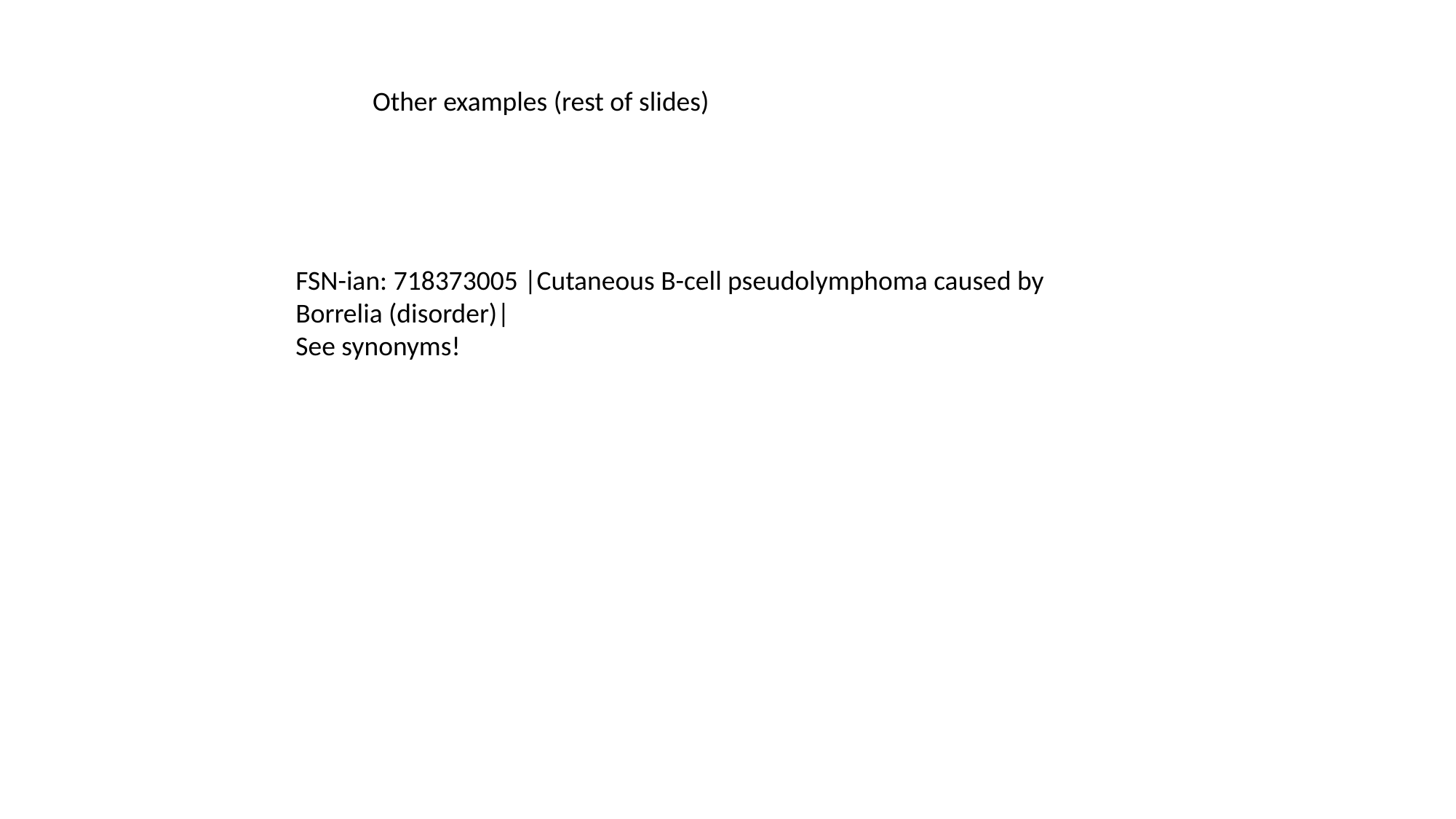

Other examples (rest of slides)
FSN-ian: 718373005 |Cutaneous B-cell pseudolymphoma caused by Borrelia (disorder)|
See synonyms!